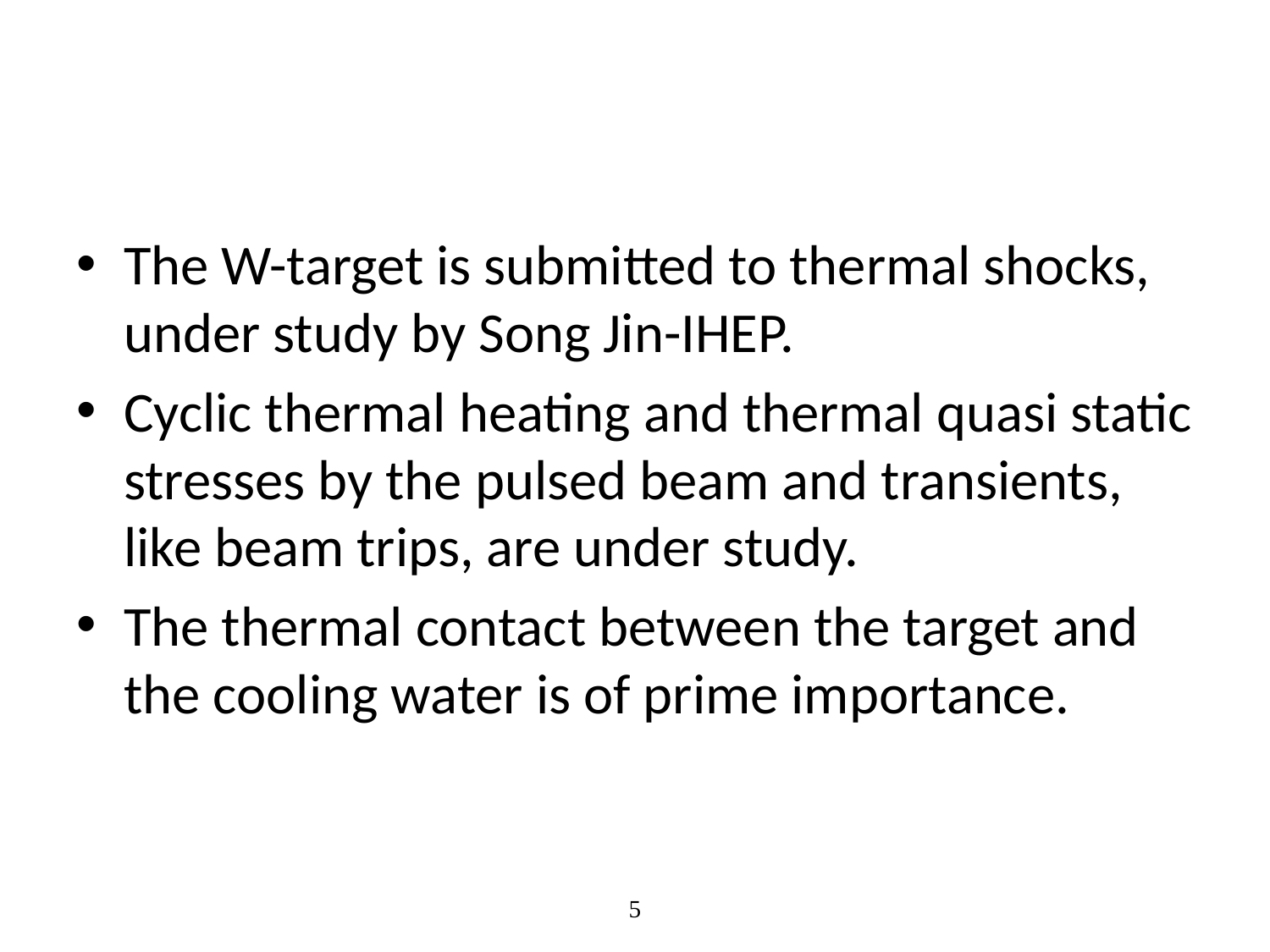

#
The W-target is submitted to thermal shocks, under study by Song Jin-IHEP.
Cyclic thermal heating and thermal quasi static stresses by the pulsed beam and transients, like beam trips, are under study.
The thermal contact between the target and the cooling water is of prime importance.
5